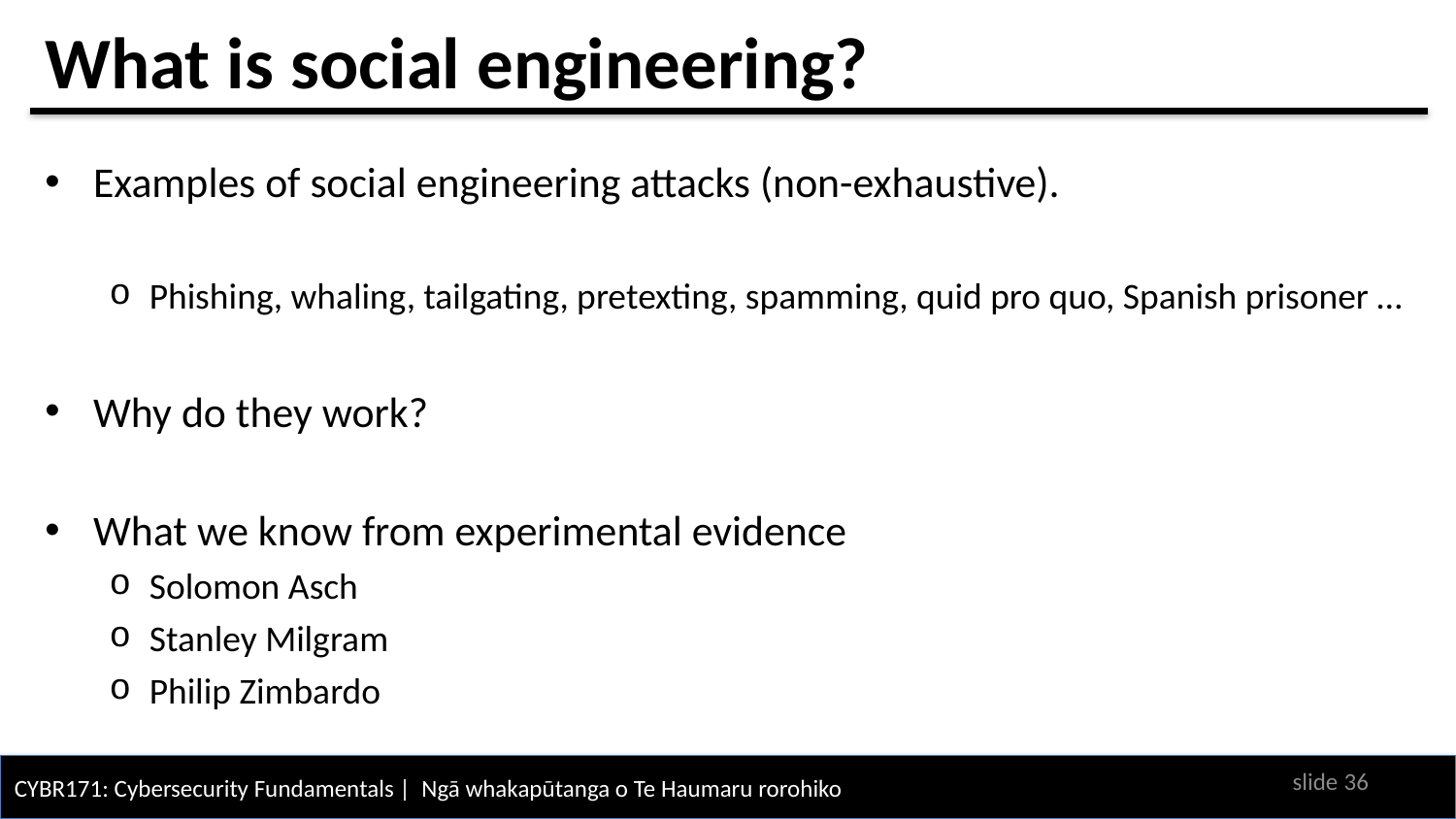

# What is social engineering?
Examples of social engineering attacks (non-exhaustive).

Phishing, whaling, tailgating, pretexting, spamming, quid pro quo, Spanish prisoner …

Why do they work?

What we know from experimental evidence
Solomon Asch
Stanley Milgram
Philip Zimbardo
slide 36